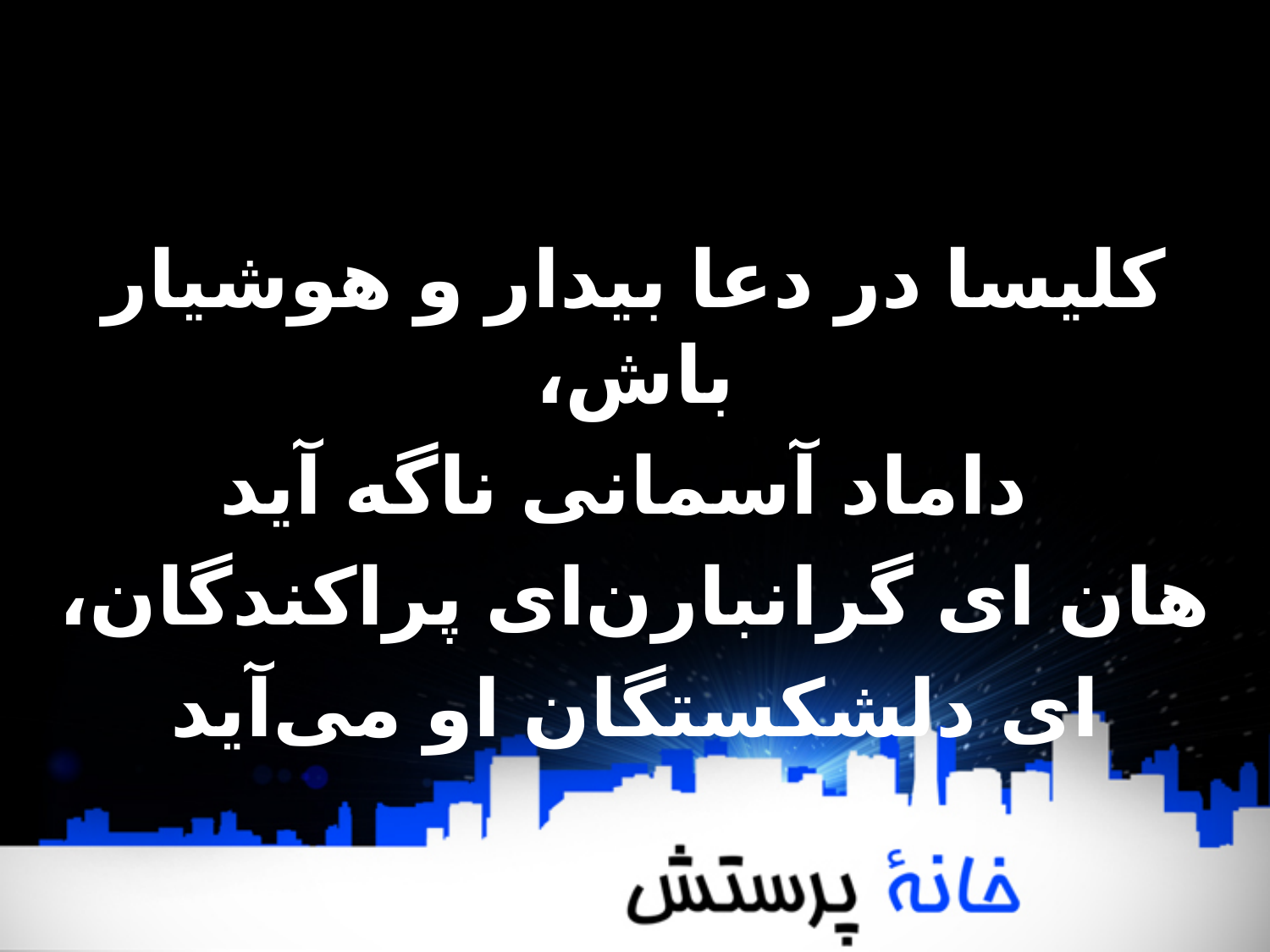

کلیسا در دعا بیدار و هوشیار باش،
 داماد آسمانی ناگه آید
هان ‌ای گرانبارن‌ای پراکندگان،‌
ای دلشکستگان او می‌‌آید